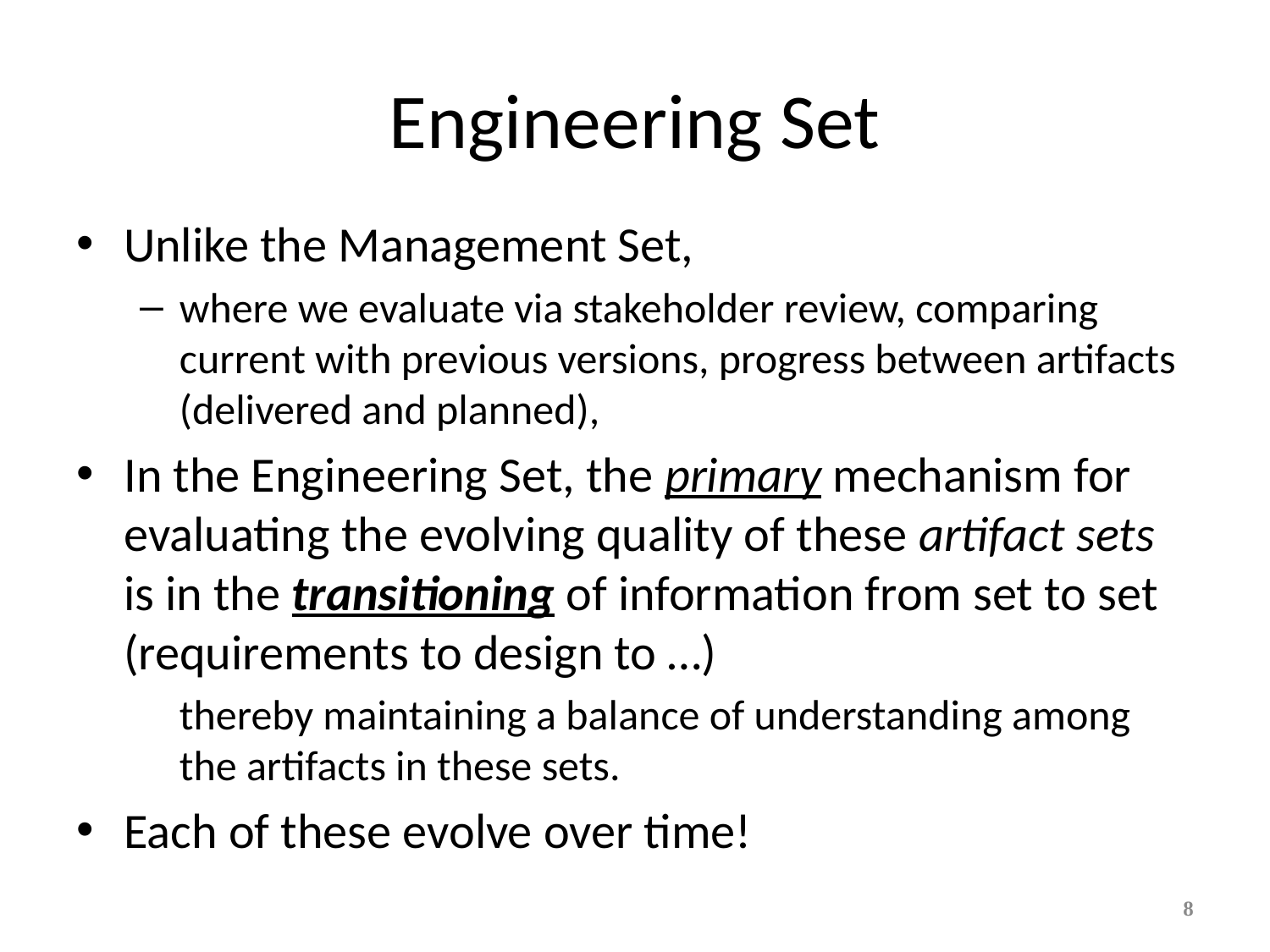

# Engineering Set
Unlike the Management Set,
where we evaluate via stakeholder review, comparing current with previous versions, progress between artifacts (delivered and planned),
In the Engineering Set, the primary mechanism for evaluating the evolving quality of these artifact sets is in the transitioning of information from set to set (requirements to design to …)
	thereby maintaining a balance of understanding among the artifacts in these sets.
Each of these evolve over time!
8